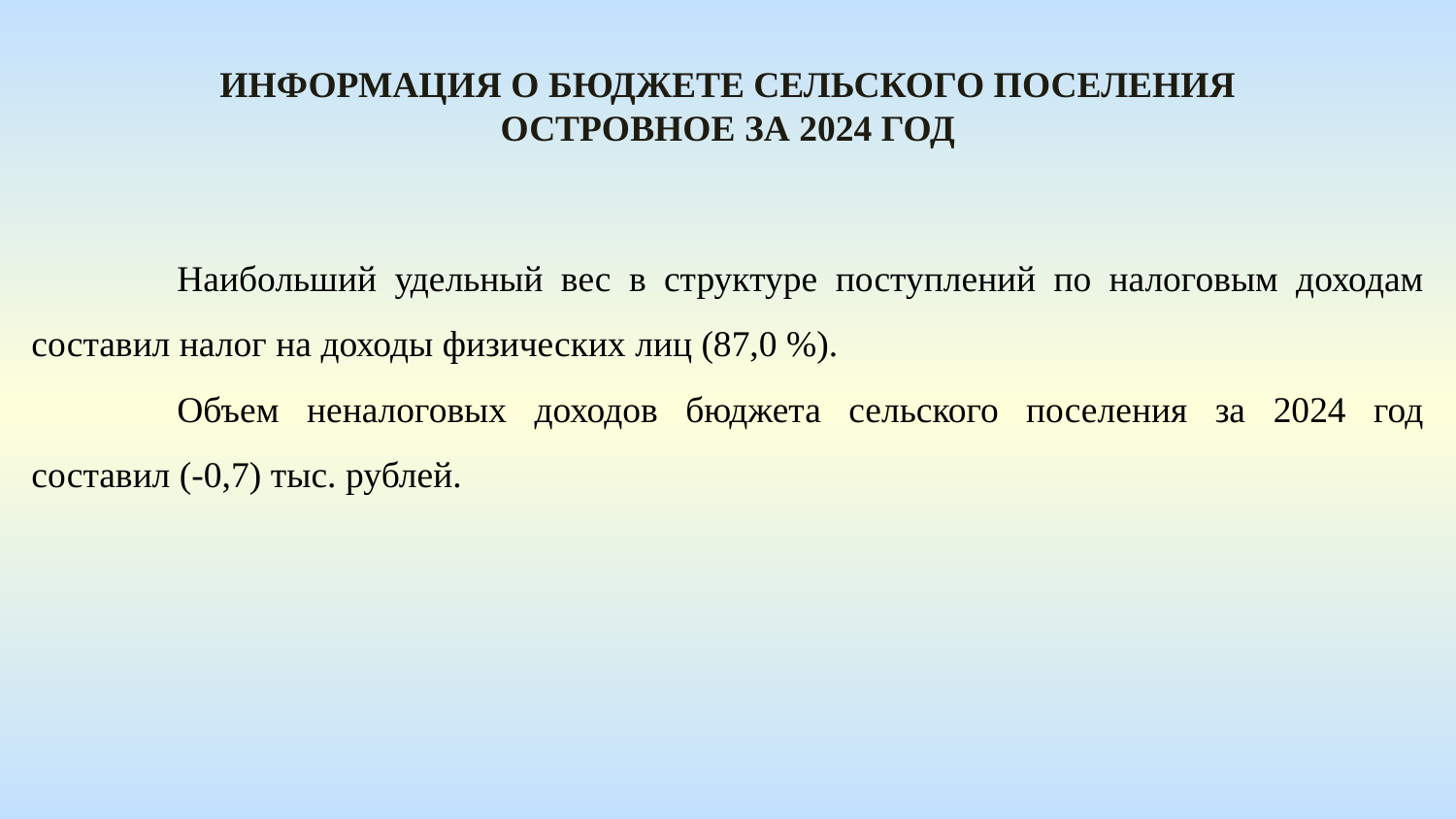

Информация о бюджете сельского поселения островное За 2024 год
	Наибольший удельный вес в структуре поступлений по налоговым доходам составил налог на доходы физических лиц (87,0 %).
	Объем неналоговых доходов бюджета сельского поселения за 2024 год составил (-0,7) тыс. рублей.